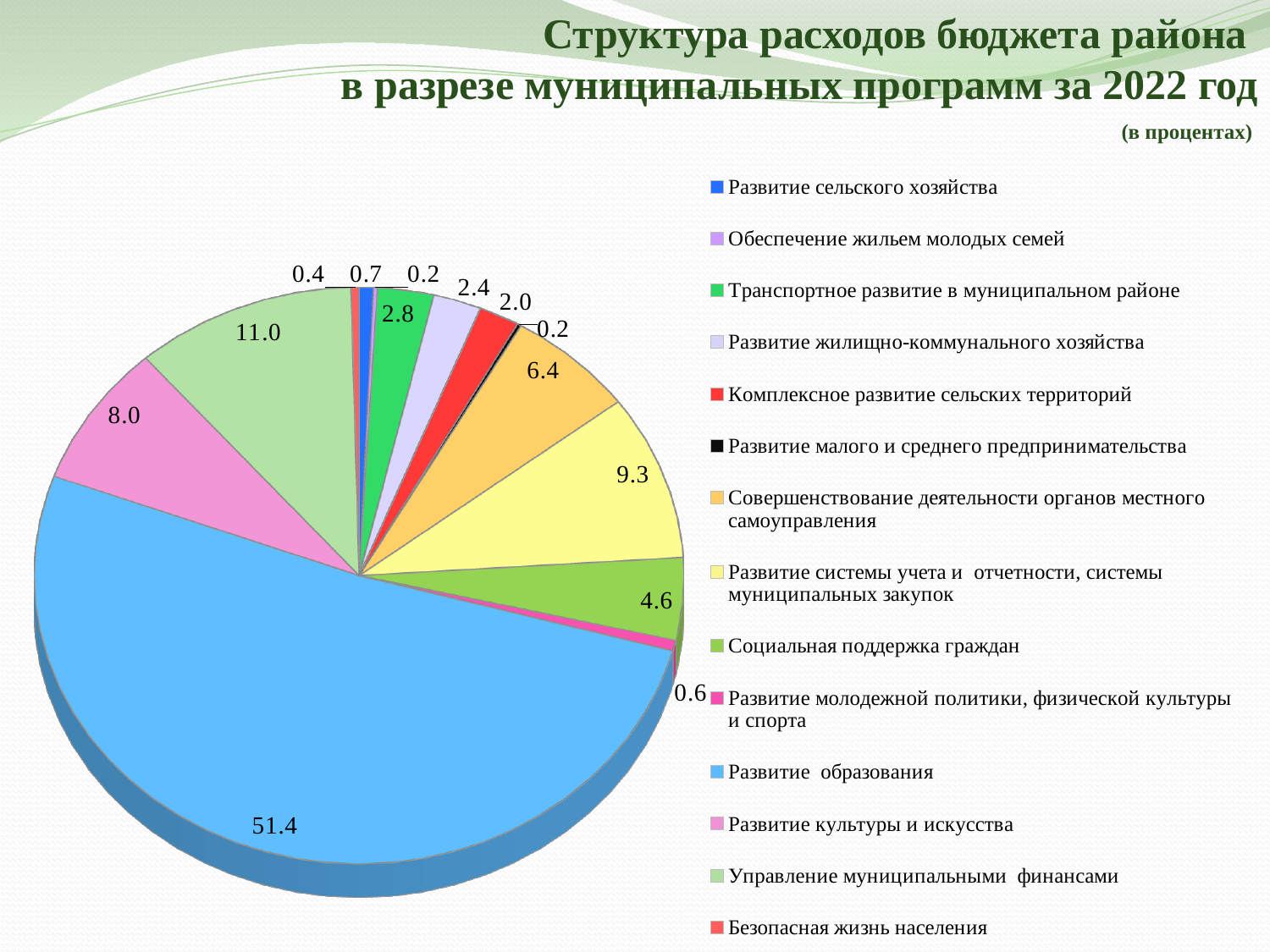

Структура расходов бюджета района
в разрезе муниципальных программ за 2022 год
							          (в процентах)

[unsupported chart]